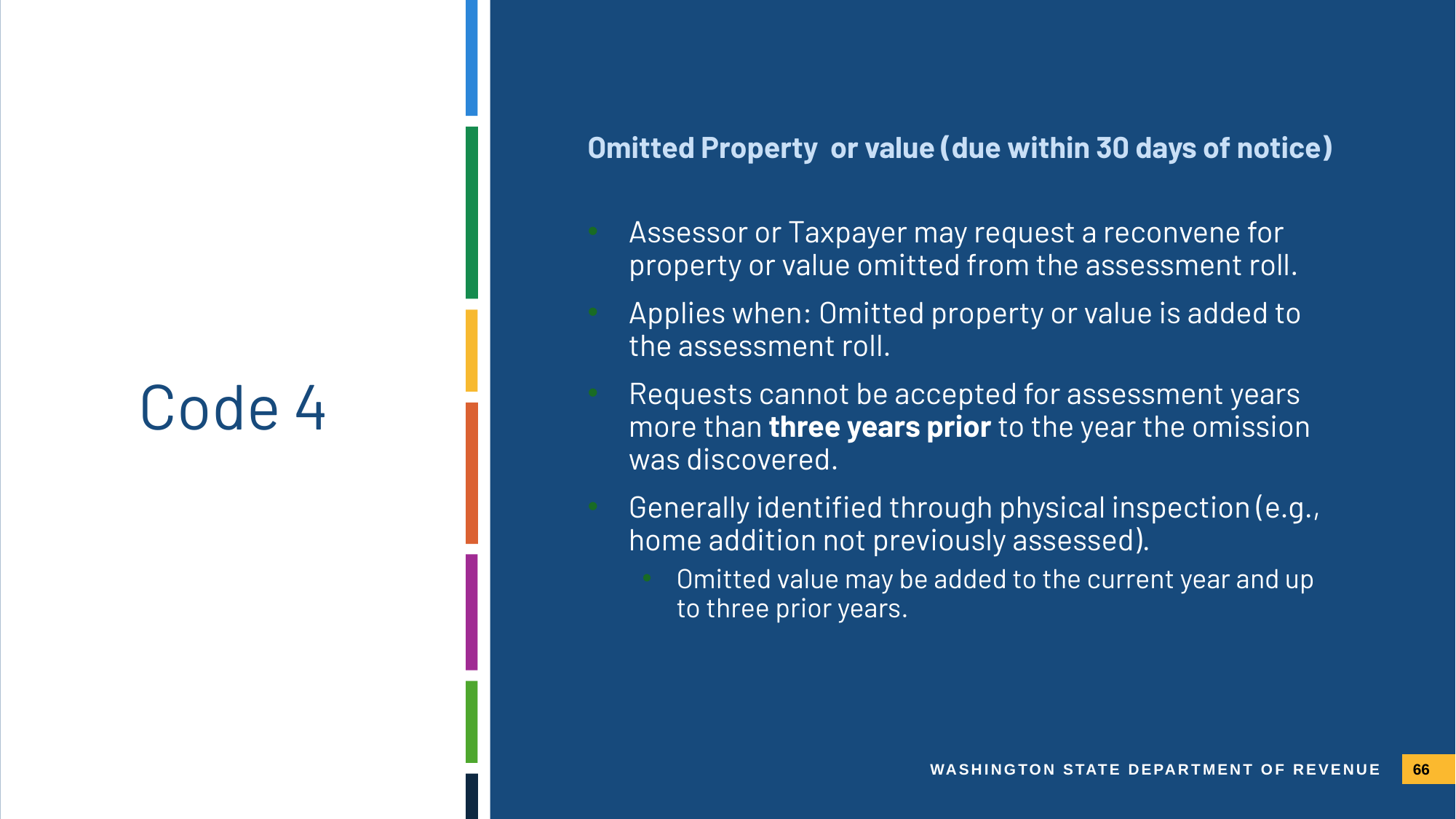

Omitted Property  or value (due within 30 days of notice)
Code 4
Assessor or Taxpayer may request a reconvene for property or value omitted from the assessment roll.
Applies when: Omitted property or value is added to the assessment roll.
Requests cannot be accepted for assessment years more than three years prior to the year the omission was discovered.
Generally identified through physical inspection (e.g., home addition not previously assessed).
Omitted value may be added to the current year and up to three prior years.